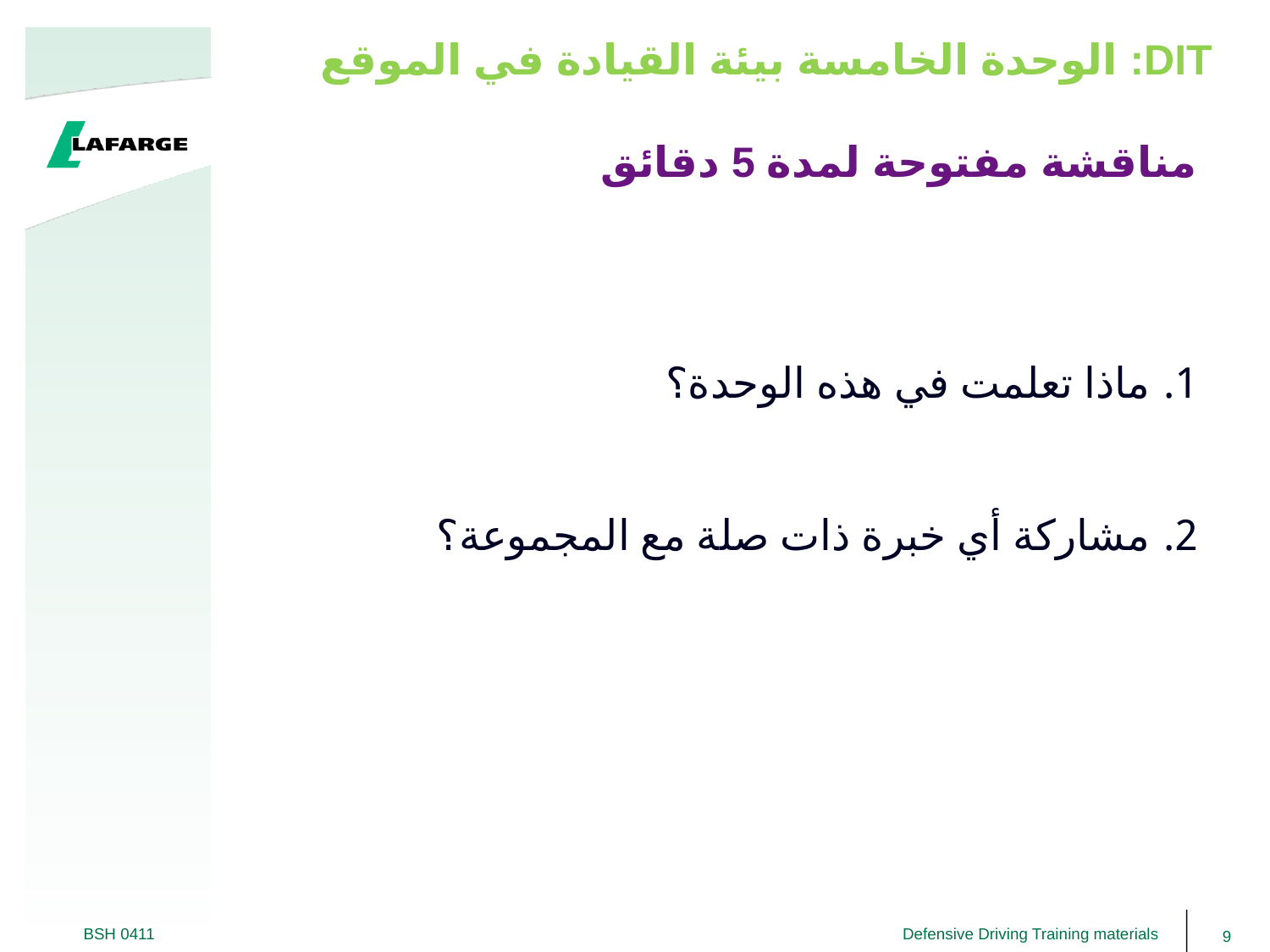

DIT: الوحدة الخامسة بيئة القيادة في الموقع
# مناقشة مفتوحة لمدة 5 دقائق
ماذا تعلمت في هذه الوحدة؟
مشاركة أي خبرة ذات صلة مع المجموعة؟